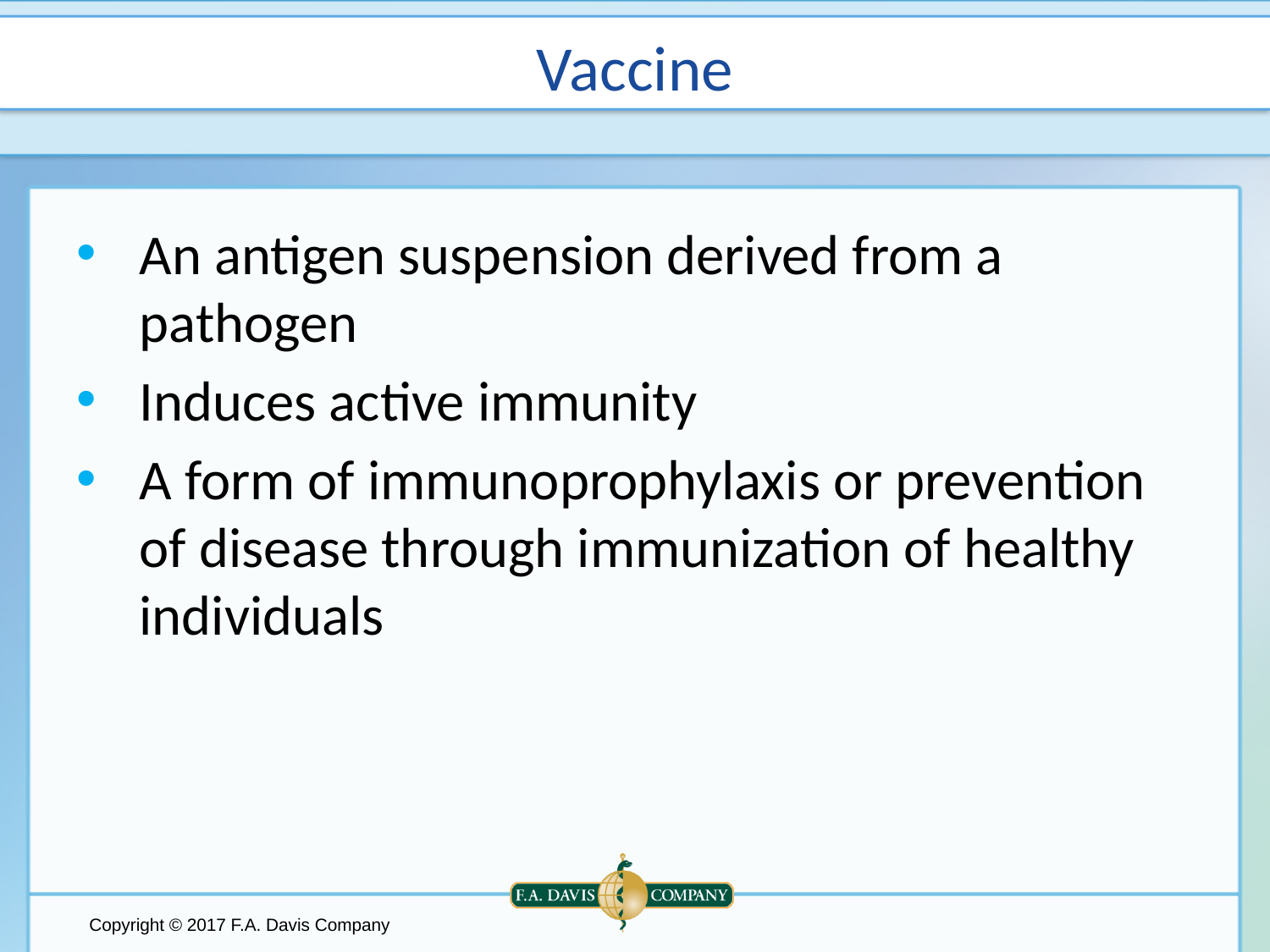

# Vaccine
An antigen suspension derived from a pathogen
Induces active immunity
A form of immunoprophylaxis or prevention of disease through immunization of healthy individuals